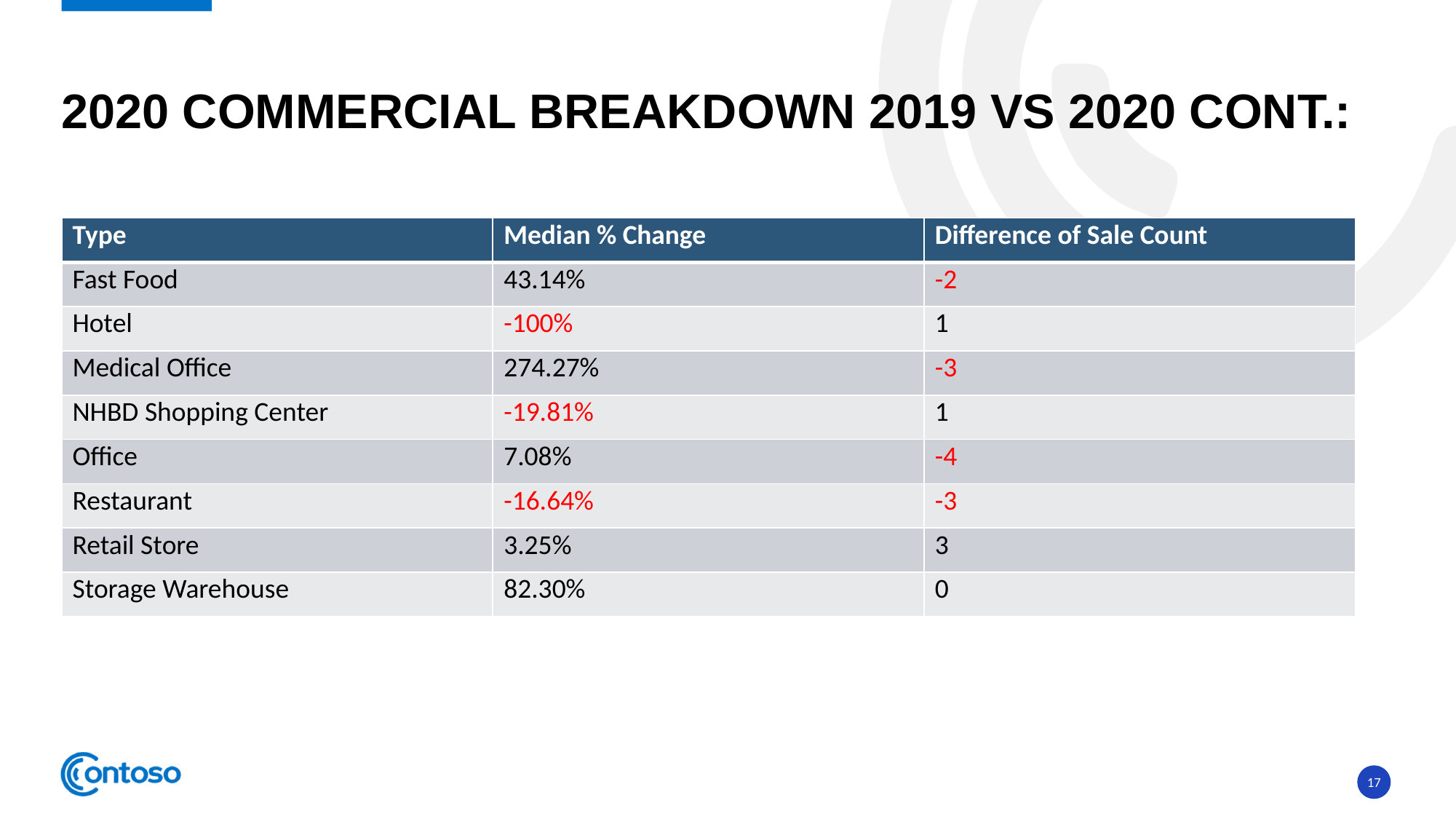

# 2020 Commercial breakdown 2019 vs 2020 cont.:
| Type | Median % Change | Difference of Sale Count |
| --- | --- | --- |
| Fast Food | 43.14% | -2 |
| Hotel | -100% | 1 |
| Medical Office | 274.27% | -3 |
| NHBD Shopping Center | -19.81% | 1 |
| Office | 7.08% | -4 |
| Restaurant | -16.64% | -3 |
| Retail Store | 3.25% | 3 |
| Storage Warehouse | 82.30% | 0 |
17